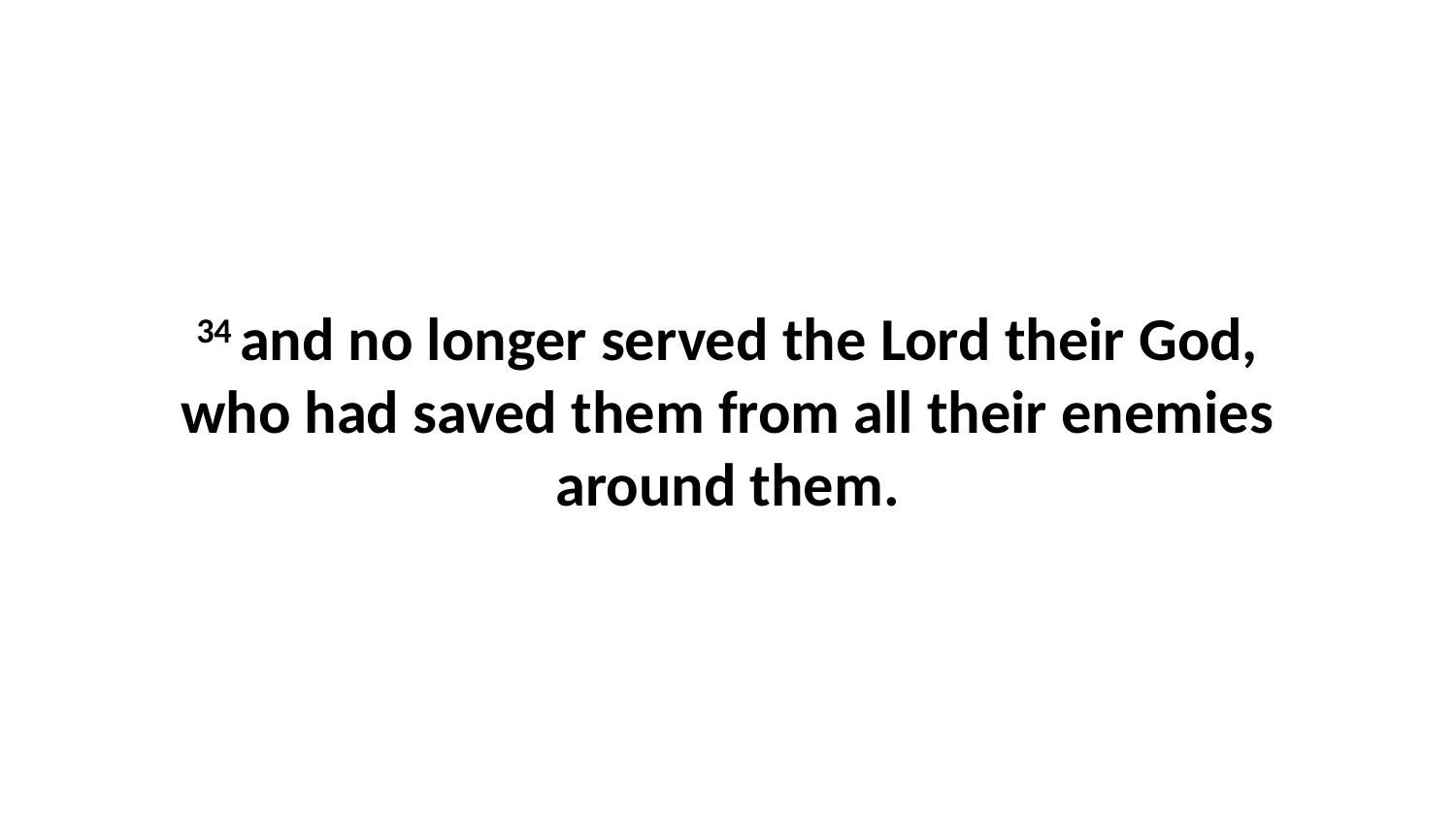

34 and no longer served the Lord their God, who had saved them from all their enemies around them.